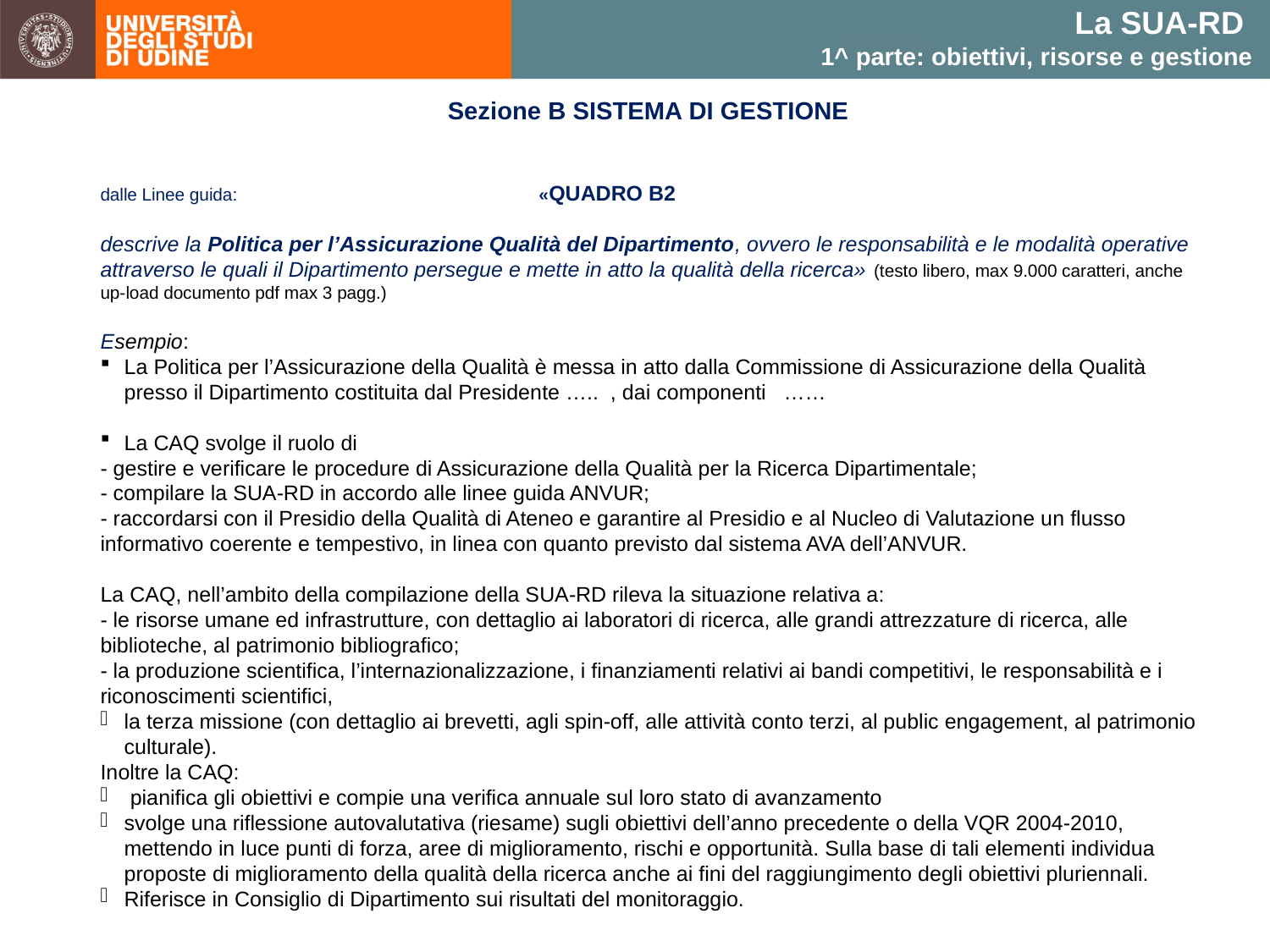

La SUA-RD
1^ parte: obiettivi, risorse e gestione
Sezione B SISTEMA DI GESTIONE

dalle Linee guida:                                                              «QUADRO B2

descrive la Politica per l’Assicurazione Qualità del Dipartimento, ovvero le responsabilità e le modalità operative attraverso le quali il Dipartimento persegue e mette in atto la qualità della ricerca» (testo libero, max 9.000 caratteri, anche up-load documento pdf max 3 pagg.)

Esempio:
La Politica per l’Assicurazione della Qualità è messa in atto dalla Commissione di Assicurazione della Qualità presso il Dipartimento costituita dal Presidente …..  , dai componenti   ……

La CAQ svolge il ruolo di
- gestire e verificare le procedure di Assicurazione della Qualità per la Ricerca Dipartimentale;
- compilare la SUA-RD in accordo alle linee guida ANVUR;
- raccordarsi con il Presidio della Qualità di Ateneo e garantire al Presidio e al Nucleo di Valutazione un flusso informativo coerente e tempestivo, in linea con quanto previsto dal sistema AVA dell’ANVUR.

La CAQ, nell’ambito della compilazione della SUA-RD rileva la situazione relativa a:
- le risorse umane ed infrastrutture, con dettaglio ai laboratori di ricerca, alle grandi attrezzature di ricerca, alle biblioteche, al patrimonio bibliografico;
- la produzione scientifica, l’internazionalizzazione, i finanziamenti relativi ai bandi competitivi, le responsabilità e i riconoscimenti scientifici,
la terza missione (con dettaglio ai brevetti, agli spin-off, alle attività conto terzi, al public engagement, al patrimonio culturale).
Inoltre la CAQ:
 pianifica gli obiettivi e compie una verifica annuale sul loro stato di avanzamento
svolge una riflessione autovalutativa (riesame) sugli obiettivi dell’anno precedente o della VQR 2004-2010, mettendo in luce punti di forza, aree di miglioramento, rischi e opportunità. Sulla base di tali elementi individua proposte di miglioramento della qualità della ricerca anche ai fini del raggiungimento degli obiettivi pluriennali.
Riferisce in Consiglio di Dipartimento sui risultati del monitoraggio.